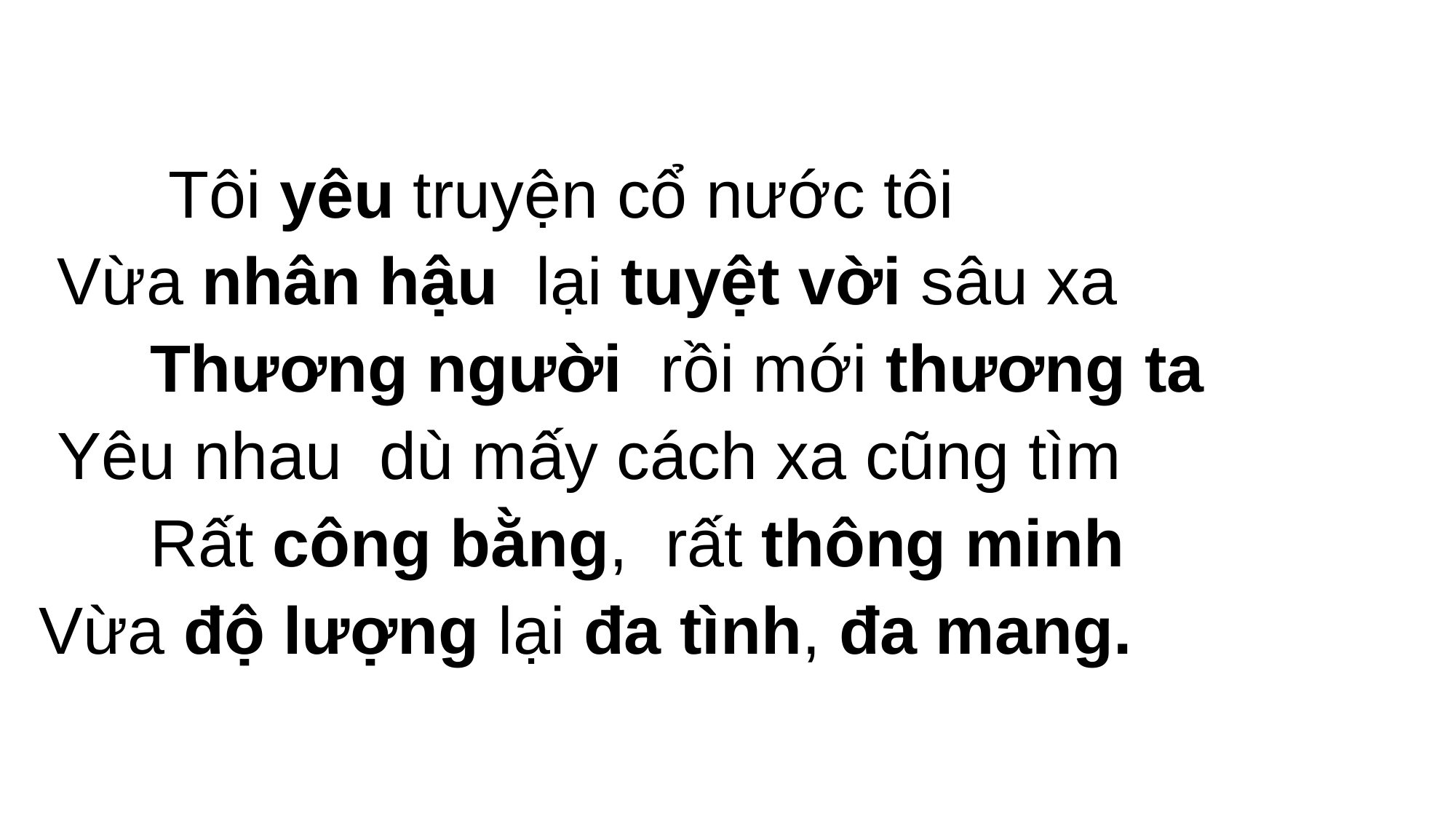

Tôi yêu truyện cổ nước tôi
 Vừa nhân hậu  lại tuyệt vời sâu xa
      Thương người  rồi mới thương ta
 Yêu nhau  dù mấy cách xa cũng tìm
      Rất công bằng,  rất thông minh
Vừa độ lượng lại đa tình, đa mang.